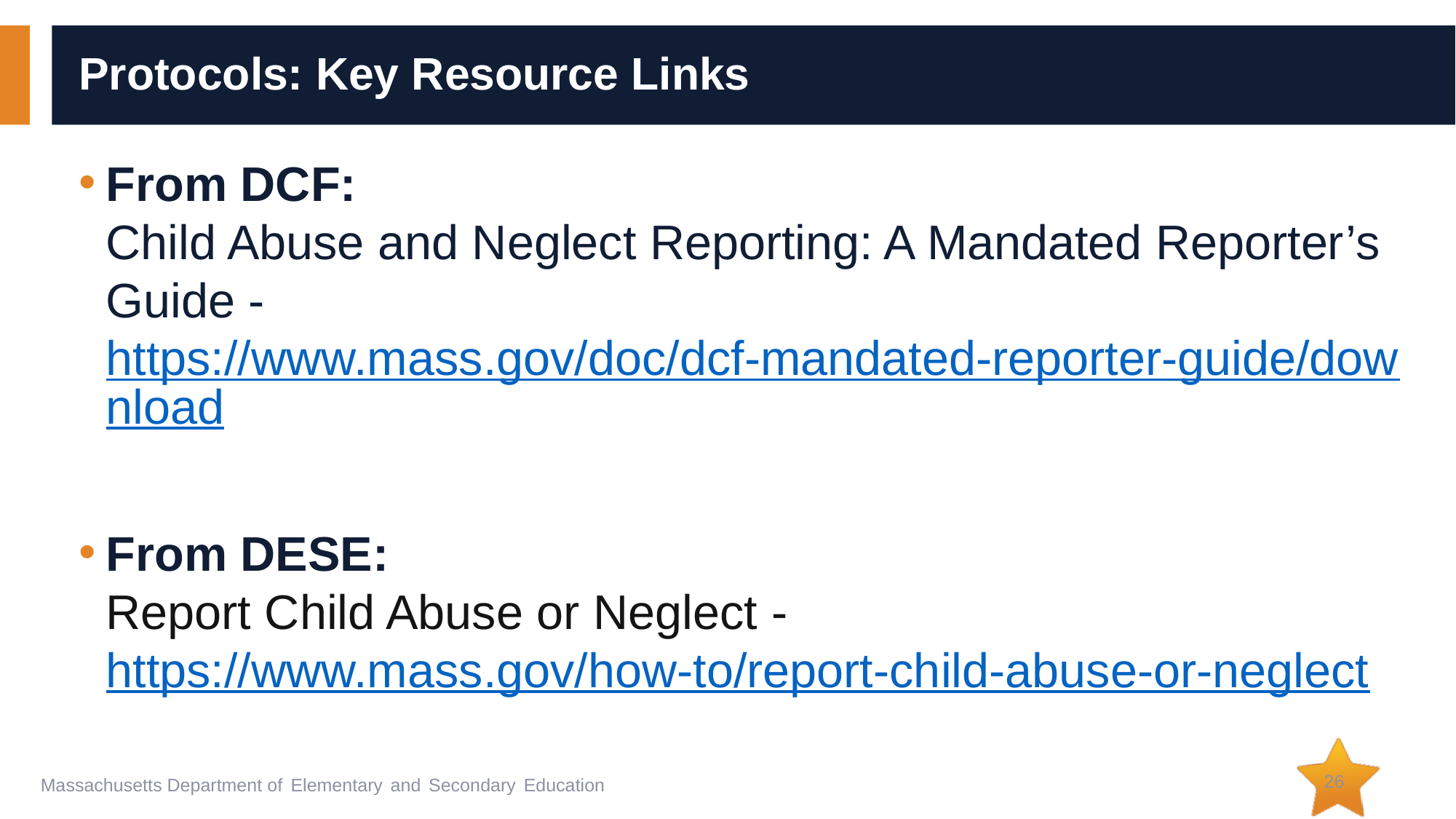

# Protocols: Key Resource Links
From DCF:
Child Abuse and Neglect Reporting: A Mandated Reporter’s Guide - https://www.mass.gov/doc/dcf-mandated-reporter-guide/download

From DESE:
Report Child Abuse or Neglect - https://www.mass.gov/how-to/report-child-abuse-or-neglect

26